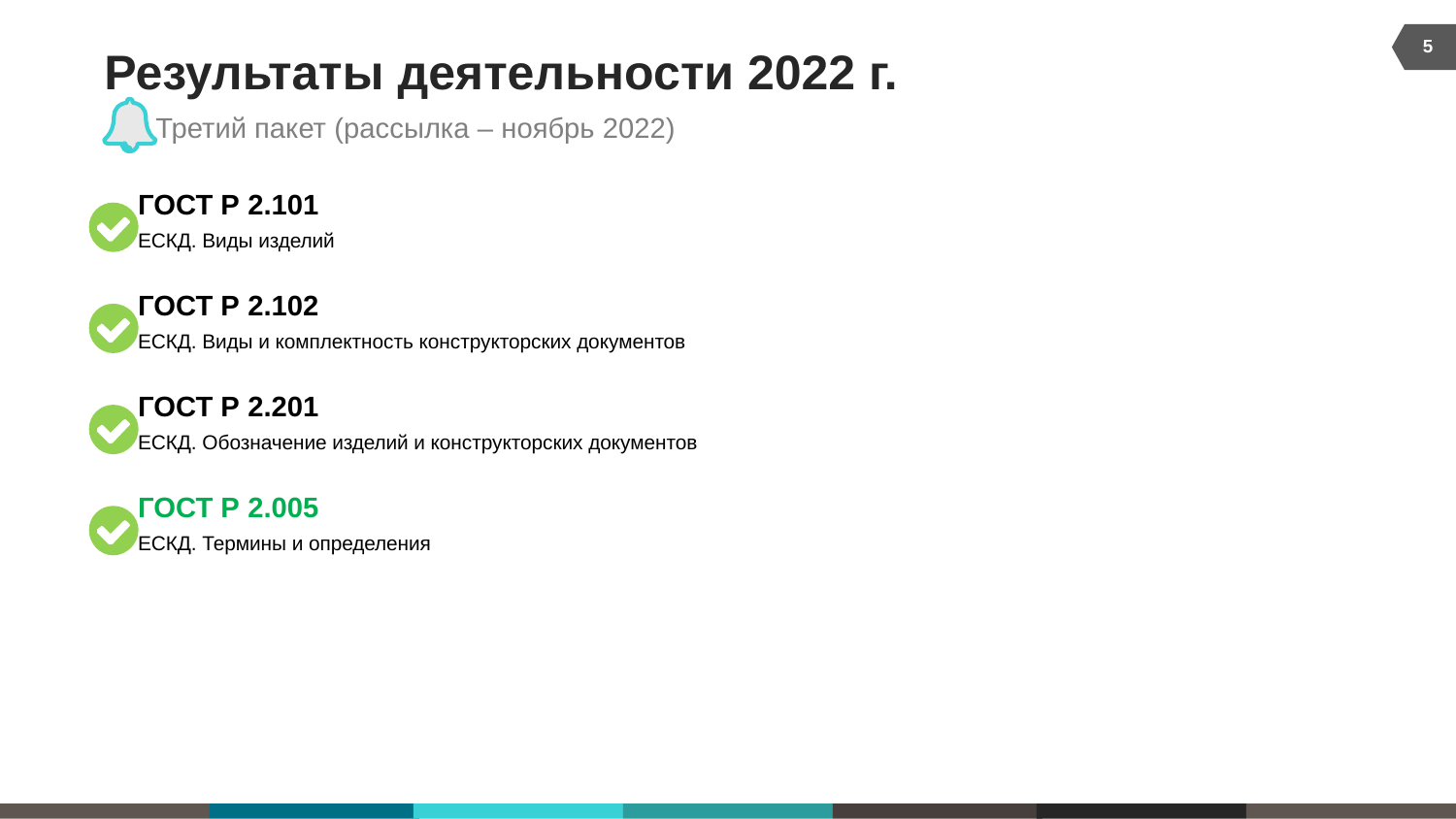

5
# Результаты деятельности 2022 г.
Третий пакет (рассылка – ноябрь 2022)

ГОСТ Р 2.101
ЕСКД. Виды изделий

ГОСТ Р 2.102
ЕСКД. Виды и комплектность конструкторских документов

ГОСТ Р 2.201
ЕСКД. Обозначение изделий и конструкторских документов

ГОСТ Р 2.005
ЕСКД. Термины и определения